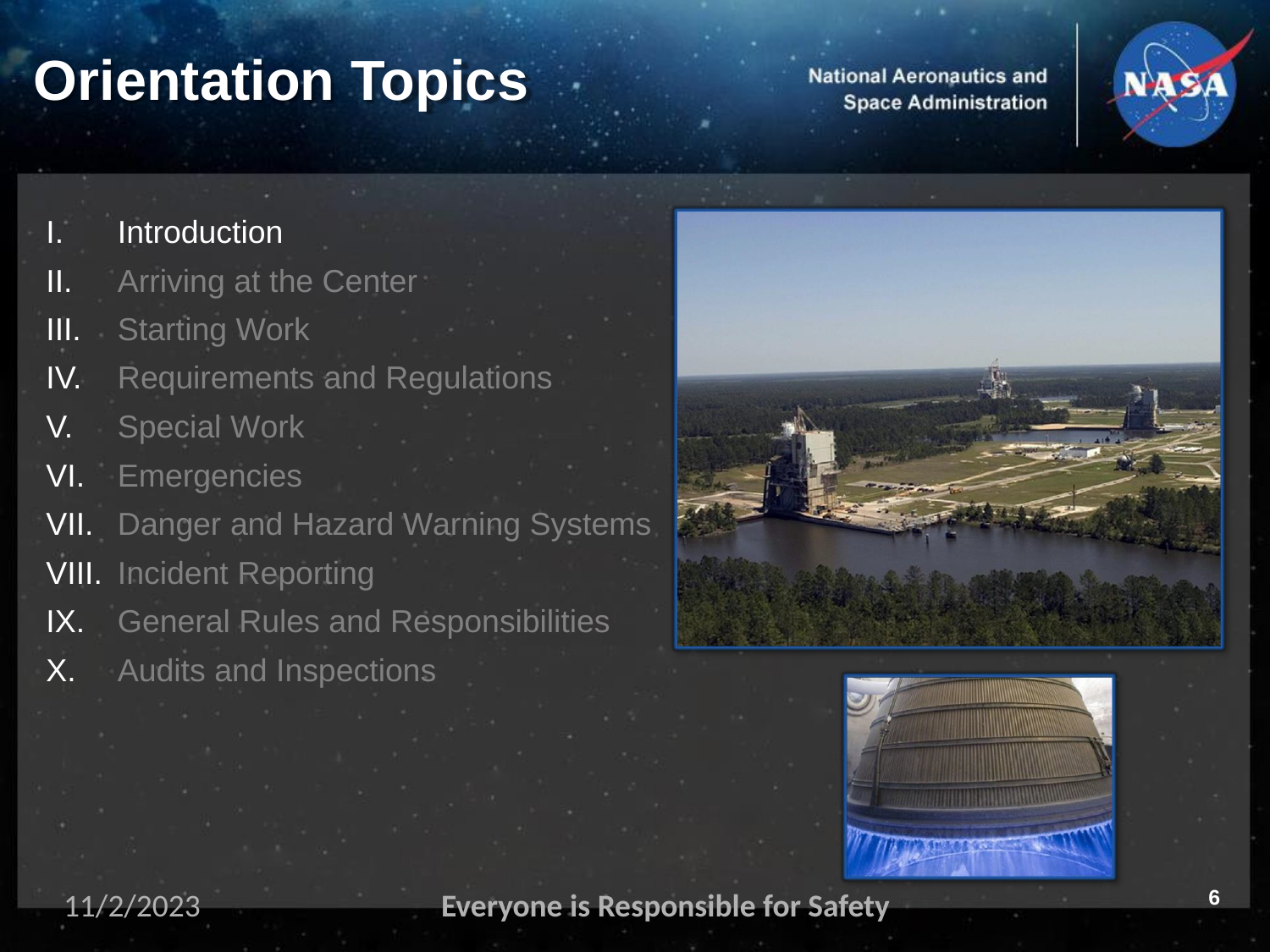

# Orientation Topics

Introduction
Arriving at the Center
Starting Work
Requirements and Regulations
Special Work
Emergencies
Danger and Hazard Warning Systems
Incident Reporting
General Rules and Responsibilities
Audits and Inspections

6
11/2/2023
Everyone is Responsible for Safety